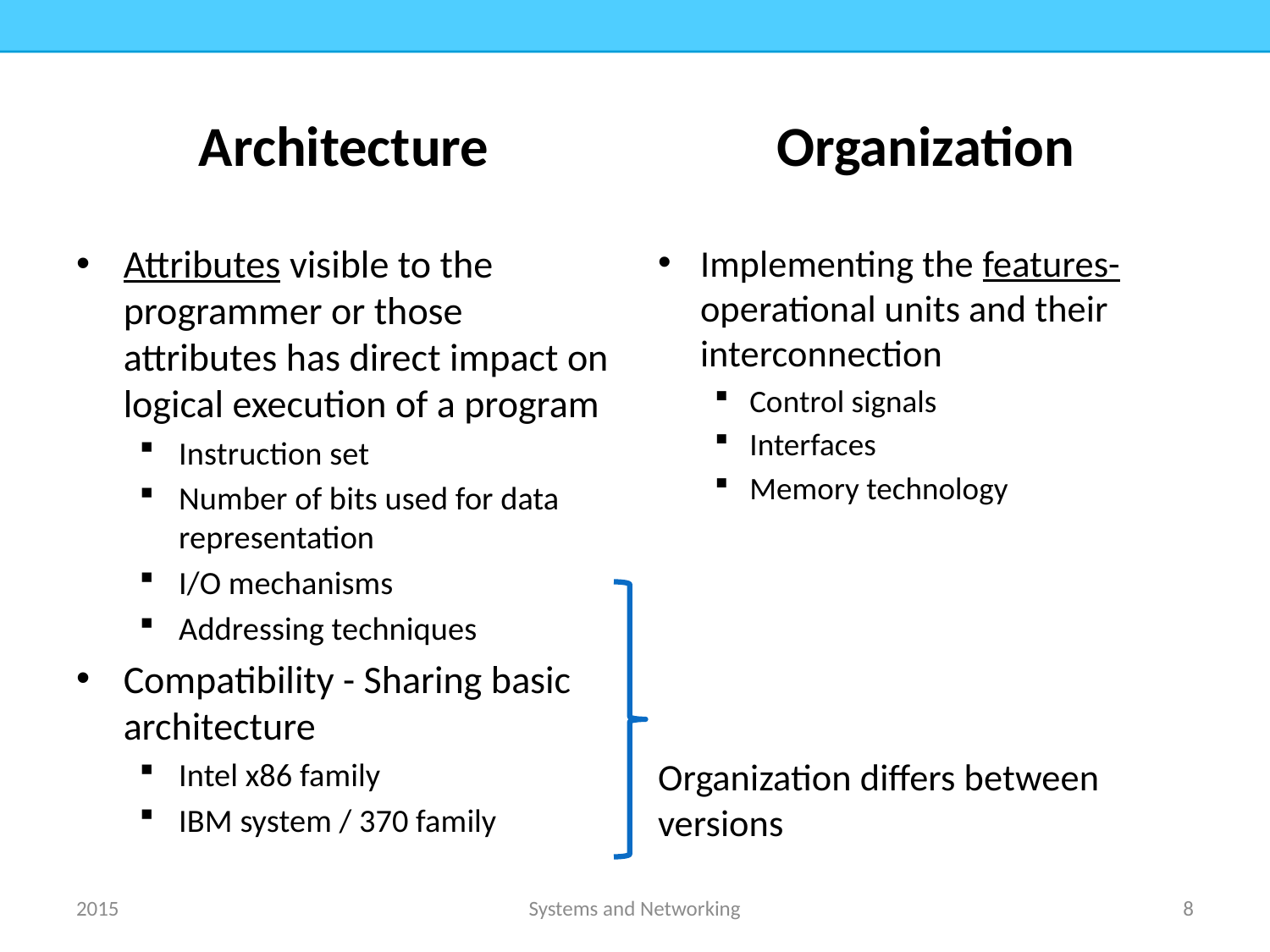

Architecture
Organization
Attributes visible to the programmer or those attributes has direct impact on logical execution of a program
Instruction set
Number of bits used for data representation
I/O mechanisms
Addressing techniques
Compatibility - Sharing basic architecture
Intel x86 family
IBM system / 370 family
Implementing the features- operational units and their interconnection
Control signals
Interfaces
Memory technology

Organization differs between versions

2015
Systems and Networking
8